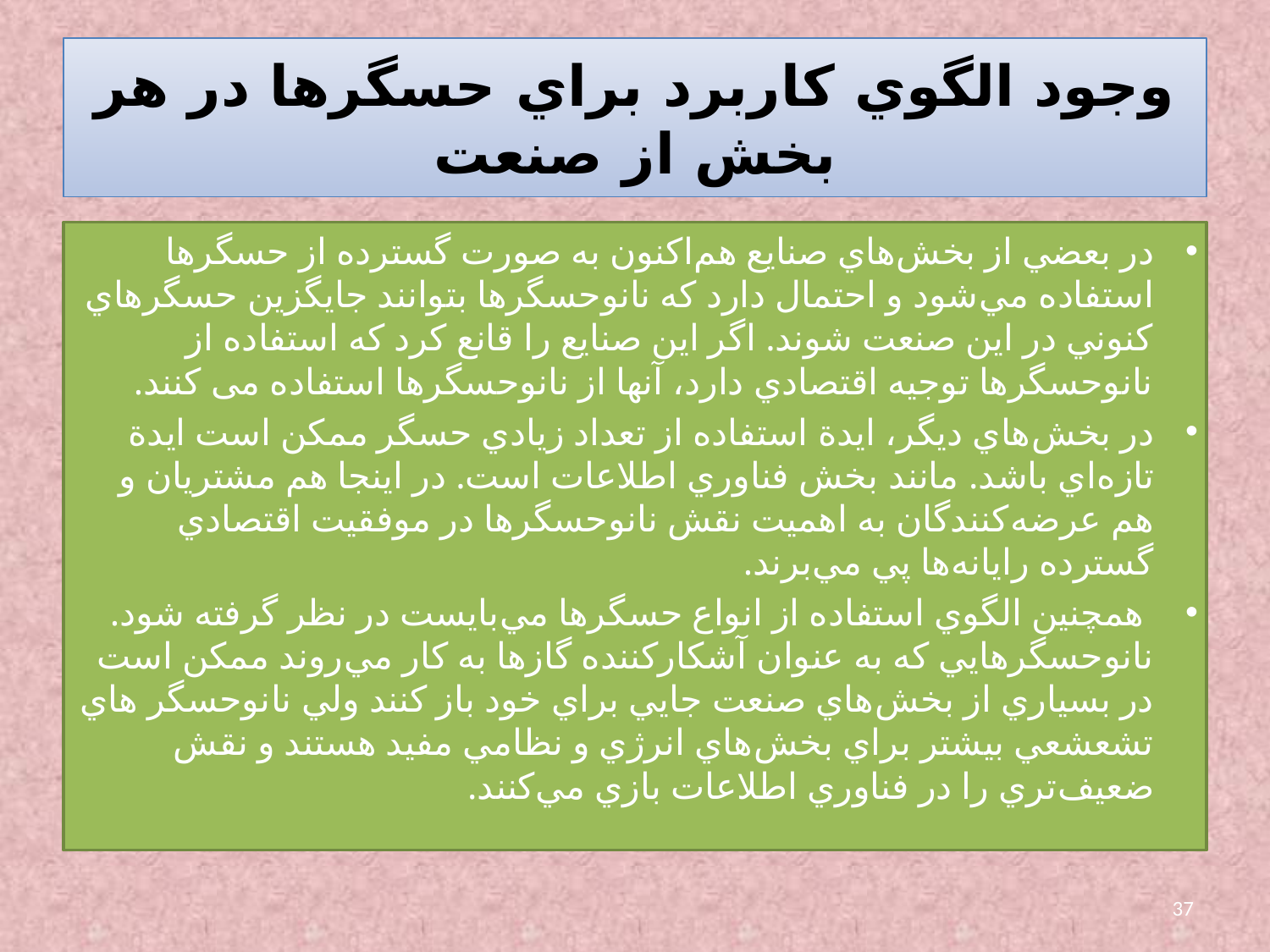

# وجود الگوي کاربرد براي حسگرها در هر بخش از صنعت
در بعضي از بخش‌هاي صنايع هم‌اکنون به صورت گسترده از حسگرها استفاده مي‌شود و احتمال دارد که نانوحسگرها بتوانند جايگزين حسگرهاي کنوني در اين صنعت شوند. اگر اين صنايع را قانع کرد که استفاده از نانوحسگرها توجيه اقتصادي دارد، آنها از نانوحسگرها استفاده می کنند.
در بخش‌هاي ديگر، ايدة استفاده از تعداد زيادي حسگر ممکن است ايدة تازه‌اي باشد. مانند بخش فناوري اطلاعات است. در اينجا هم مشتريان و هم عرضه‌کنندگان به اهميت نقش نانوحسگرها در موفقيت اقتصادي گسترده رايانه‌ها پي مي‌برند.
 همچنين الگوي استفاده از انواع حسگرها مي‌بايست در نظر گرفته شود. نانوحسگرهايي که به عنوان آشکارکننده گازها به کار مي‌روند ممکن است در بسياري از بخش‌هاي صنعت جايي براي خود باز کنند ولي نانوحسگر هاي تشعشعي بيشتر براي بخش‌هاي انرژي و نظامي مفيد هستند و نقش ضعيف‌تري را در فناوري اطلاعات بازي مي‌کنند.

37